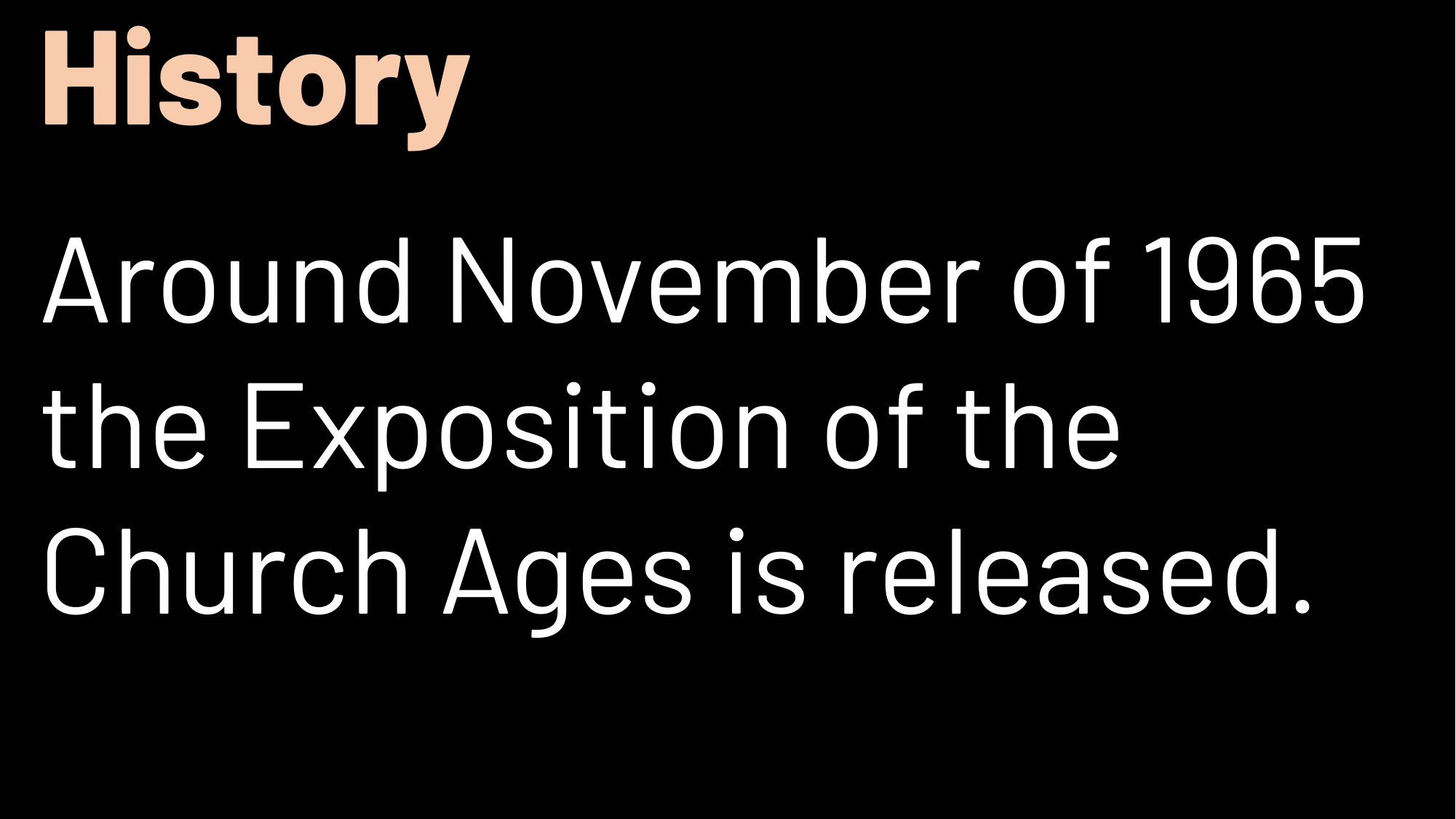

# History
Around November of 1965 the Exposition of the Church Ages is released.